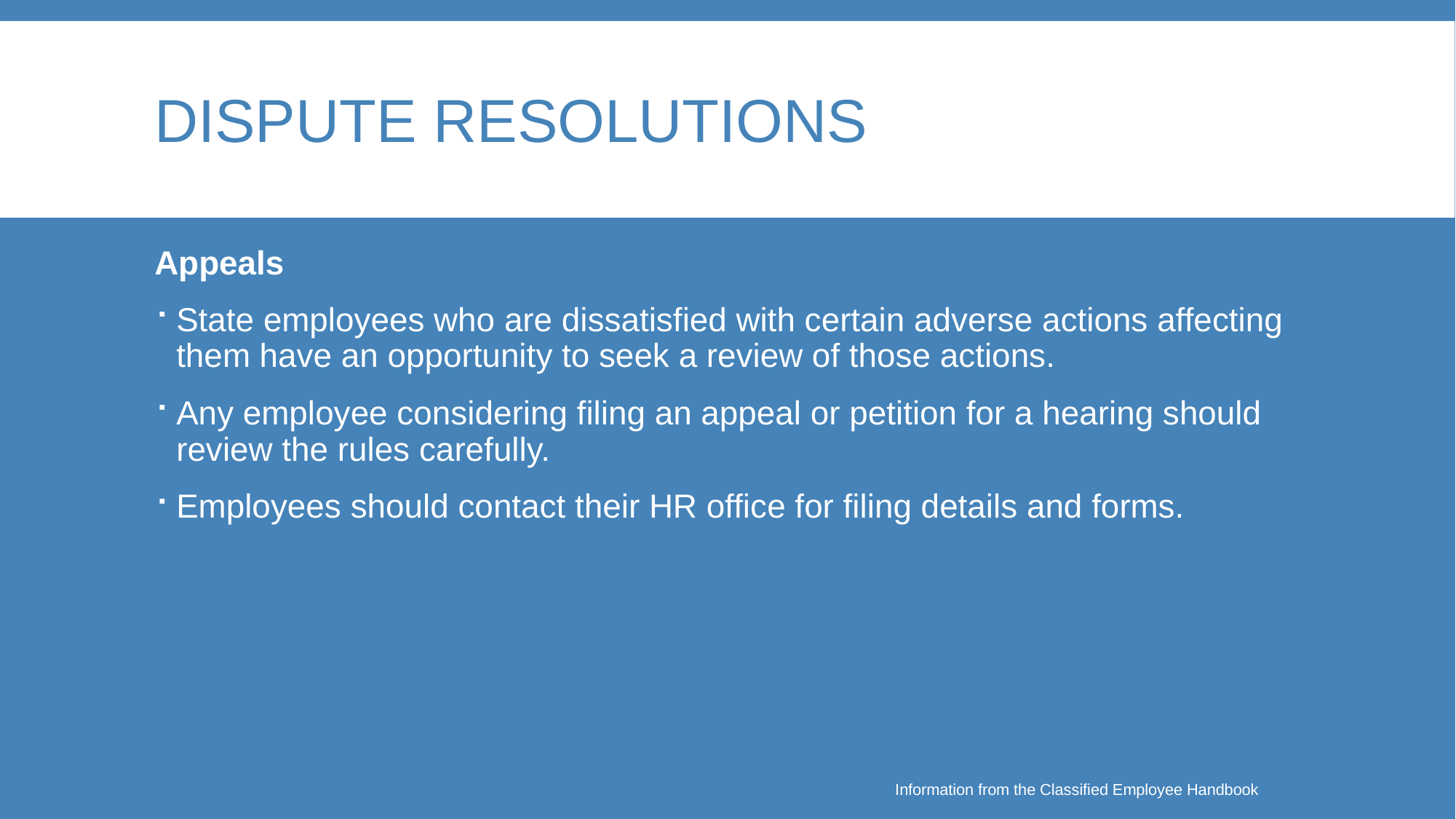

# Dispute Resolutions
Appeals
State employees who are dissatisfied with certain adverse actions affecting them have an opportunity to seek a review of those actions.
Any employee considering filing an appeal or petition for a hearing should review the rules carefully.
Employees should contact their HR office for filing details and forms.
Information from the Classified Employee Handbook